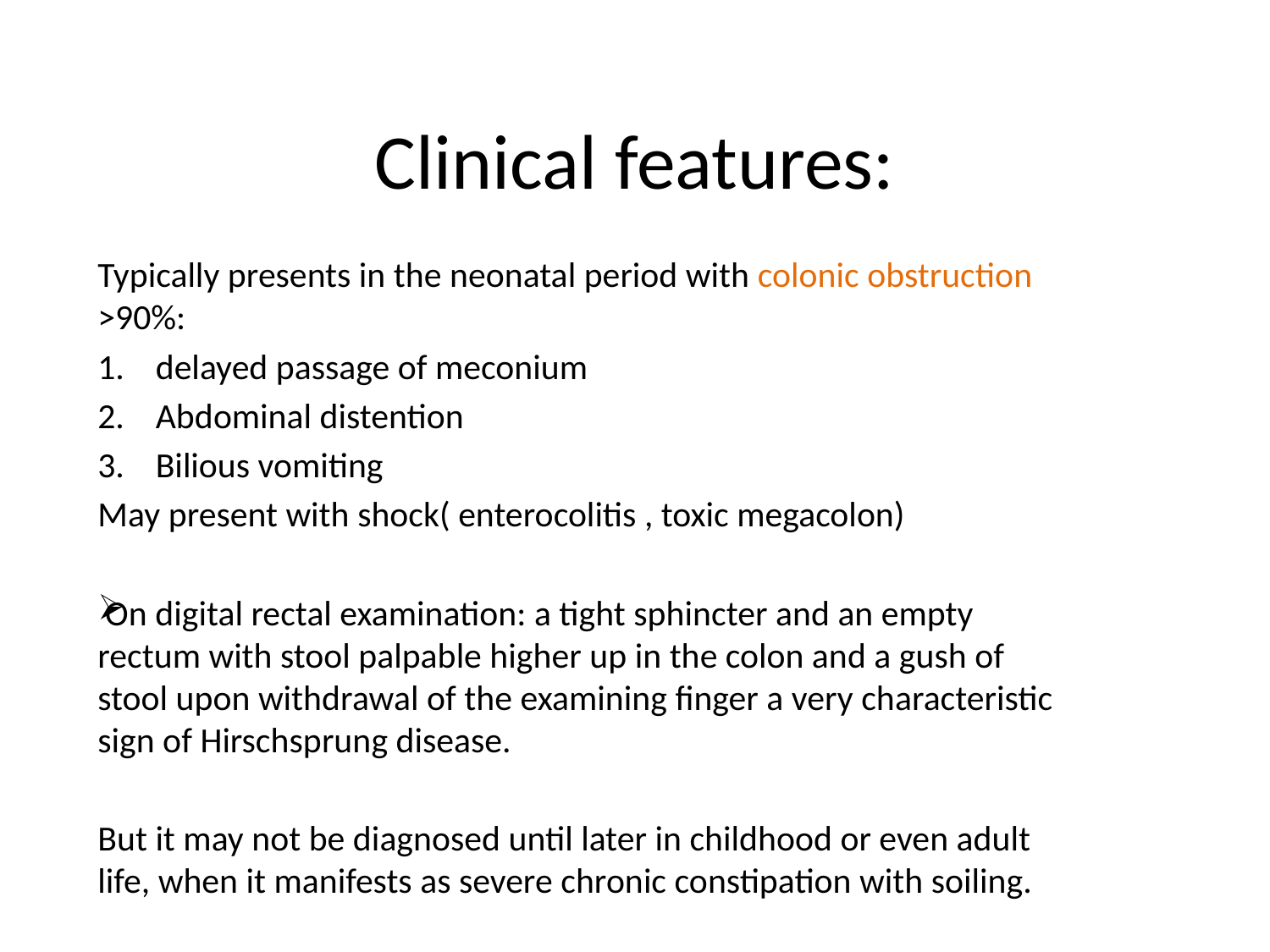

# Clinical features:
Typically presents in the neonatal period with colonic obstruction >90%:
delayed passage of meconium
Abdominal distention
Bilious vomiting
May present with shock( enterocolitis , toxic megacolon)

On digital rectal examination: a tight sphincter and an empty rectum with stool palpable higher up in the colon and a gush of stool upon withdrawal of the examining finger a very characteristic sign of Hirschsprung disease.

But it may not be diagnosed until later in childhood or even adult life, when it manifests as severe chronic constipation with soiling.